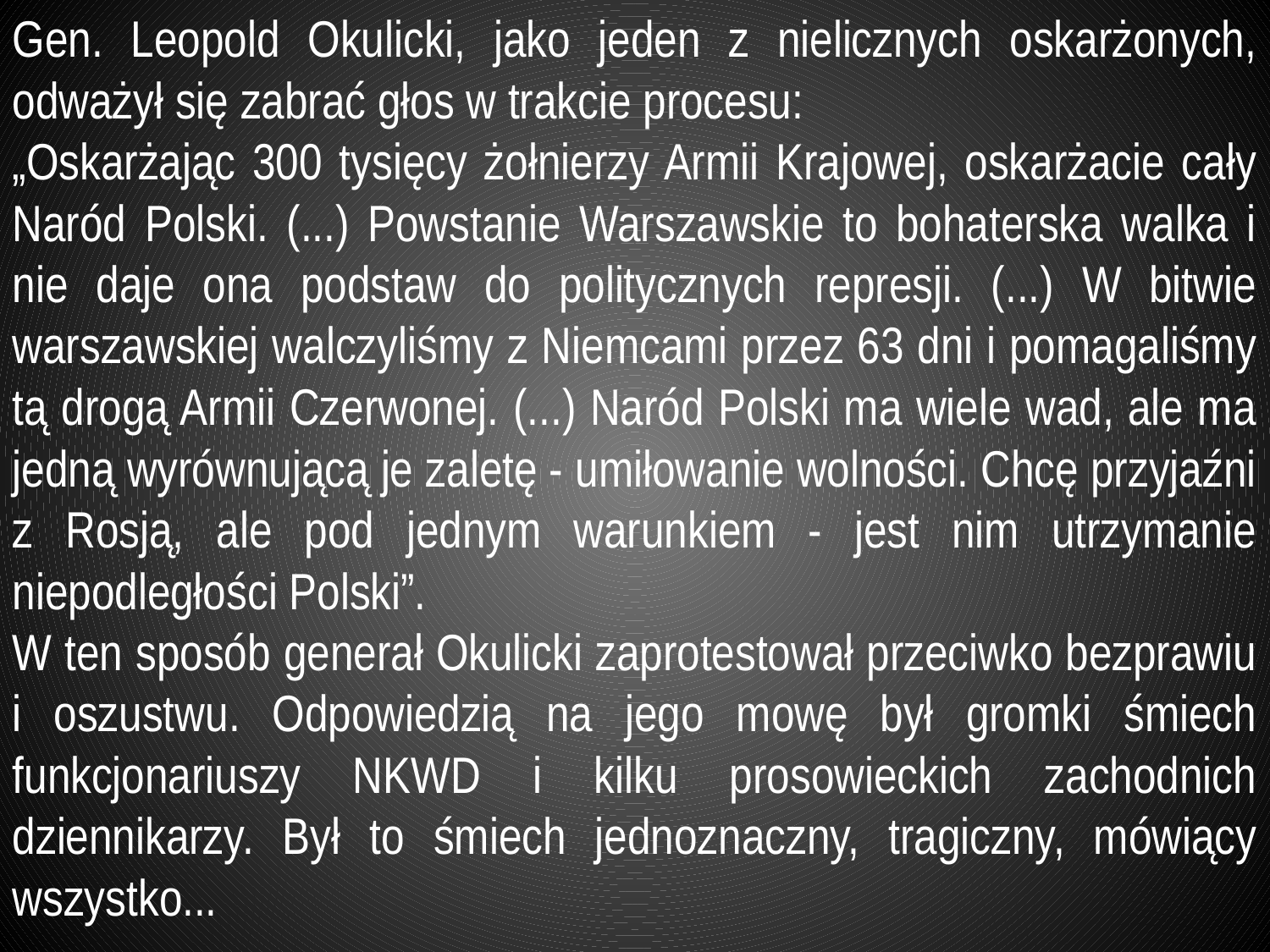

Gen. Leopold Okulicki, jako jeden z nielicznych oskarżonych, odważył się zabrać głos w trakcie procesu:
„Oskarżając 300 tysięcy żołnierzy Armii Krajowej, oskarżacie cały Naród Polski. (...) Powstanie Warszawskie to bohaterska walka i nie daje ona podstaw do politycznych represji. (...) W bitwie warszawskiej walczyliśmy z Niemcami przez 63 dni i pomagaliśmy tą drogą Armii Czerwonej. (...) Naród Polski ma wiele wad, ale ma jedną wyrównującą je zaletę - umiłowanie wolności. Chcę przyjaźni z Rosją, ale pod jednym warunkiem - jest nim utrzymanie niepodległości Polski”.
W ten sposób generał Okulicki zaprotestował przeciwko bezprawiu i oszustwu. Odpowiedzią na jego mowę był gromki śmiech funkcjonariuszy NKWD i kilku prosowieckich zachodnich dziennikarzy. Był to śmiech jednoznaczny, tragiczny, mówiący wszystko...